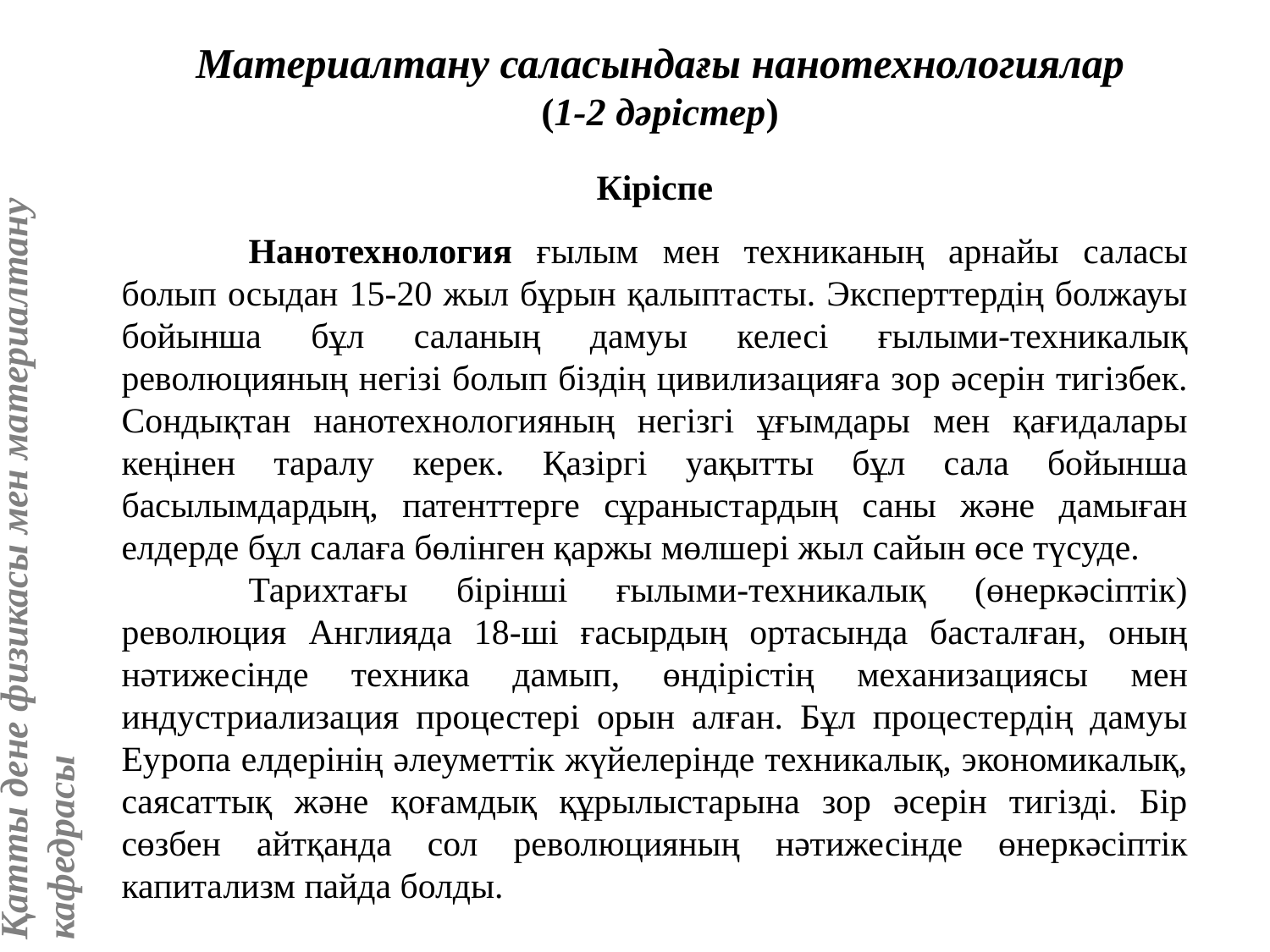

Материалтану саласындағы нанотехнологиялар
(1-2 дәрістер)
Кіріспе

	Нанотехнология ғылым мен техниканың арнайы саласы болып осыдан 15-20 жыл бұрын қалыптасты. Эксперттердің болжауы бойынша бұл саланың дамуы келесі ғылыми-техникалық революцияның негізі болып біздің цивилизацияға зор әсерін тигізбек. Сондықтан нанотехнологияның негізгі ұғымдары мен қағидалары кеңінен таралу керек. Қазіргі уақытты бұл сала бойынша басылымдардың, патенттерге сұраныстардың саны және дамыған елдерде бұл салаға бөлінген қаржы мөлшері жыл сайын өсе түсуде.
	Тарихтағы бірінші ғылыми-техникалық (өнеркәсіптік) революция Англияда 18-ші ғасырдың ортасында басталған, оның нәтижесінде техника дамып, өндірістің механизациясы мен индустриализация процестері орын алған. Бұл процестердің дамуы Еуропа елдерінің әлеуметтік жүйелерінде техникалық, экономикалық, саясаттық және қоғамдық құрылыстарына зор әсерін тигізді. Бір сөзбен айтқанда сол революцияның нәтижесінде өнеркәсіптік капитализм пайда болды.